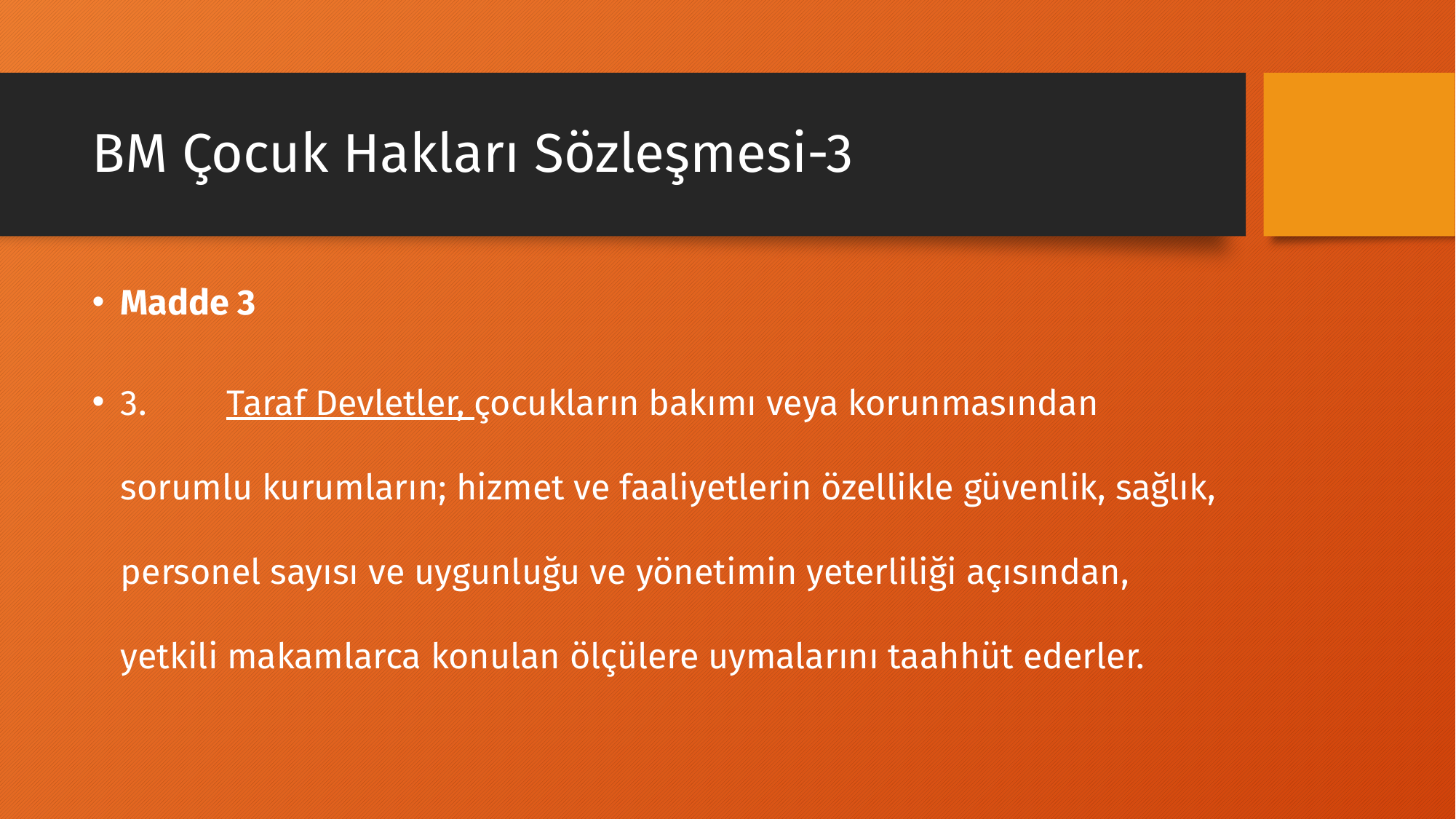

# BM Çocuk Hakları Sözleşmesi-3
Madde 3
3. 	Taraf Devletler, çocukların bakımı veya korunmasından sorumlu kurumların; hizmet ve faaliyetlerin özellikle güvenlik, sağlık, personel sayısı ve uygunluğu ve yönetimin yeterliliği açısından, yetkili makamlarca konulan ölçülere uymalarını taahhüt ederler.